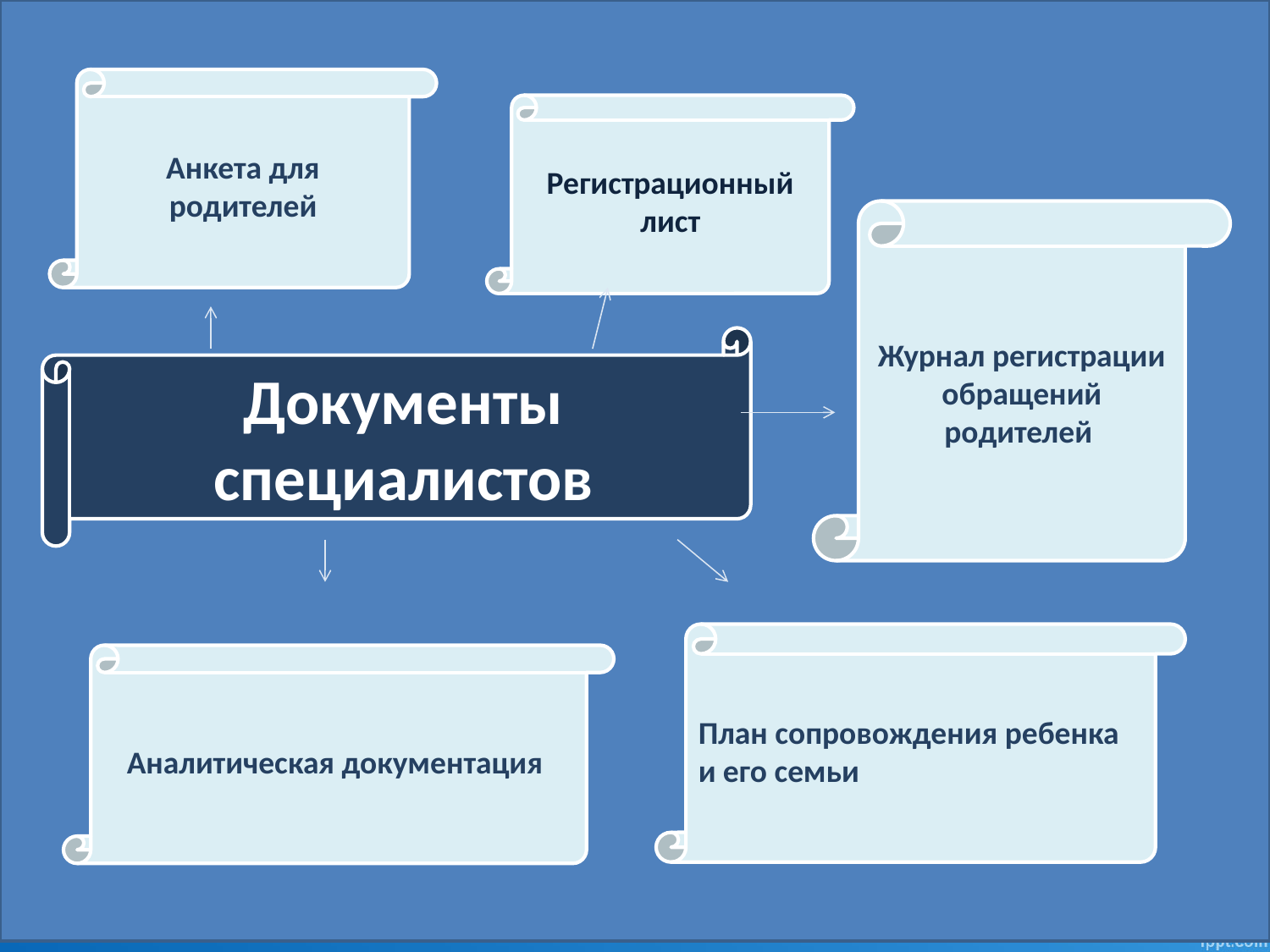

Анкета для родителей
Регистрационный лист
Журнал регистрации обращений родителей
Документы специалистов
План сопровождения ребенка и его семьи
Аналитическая документация